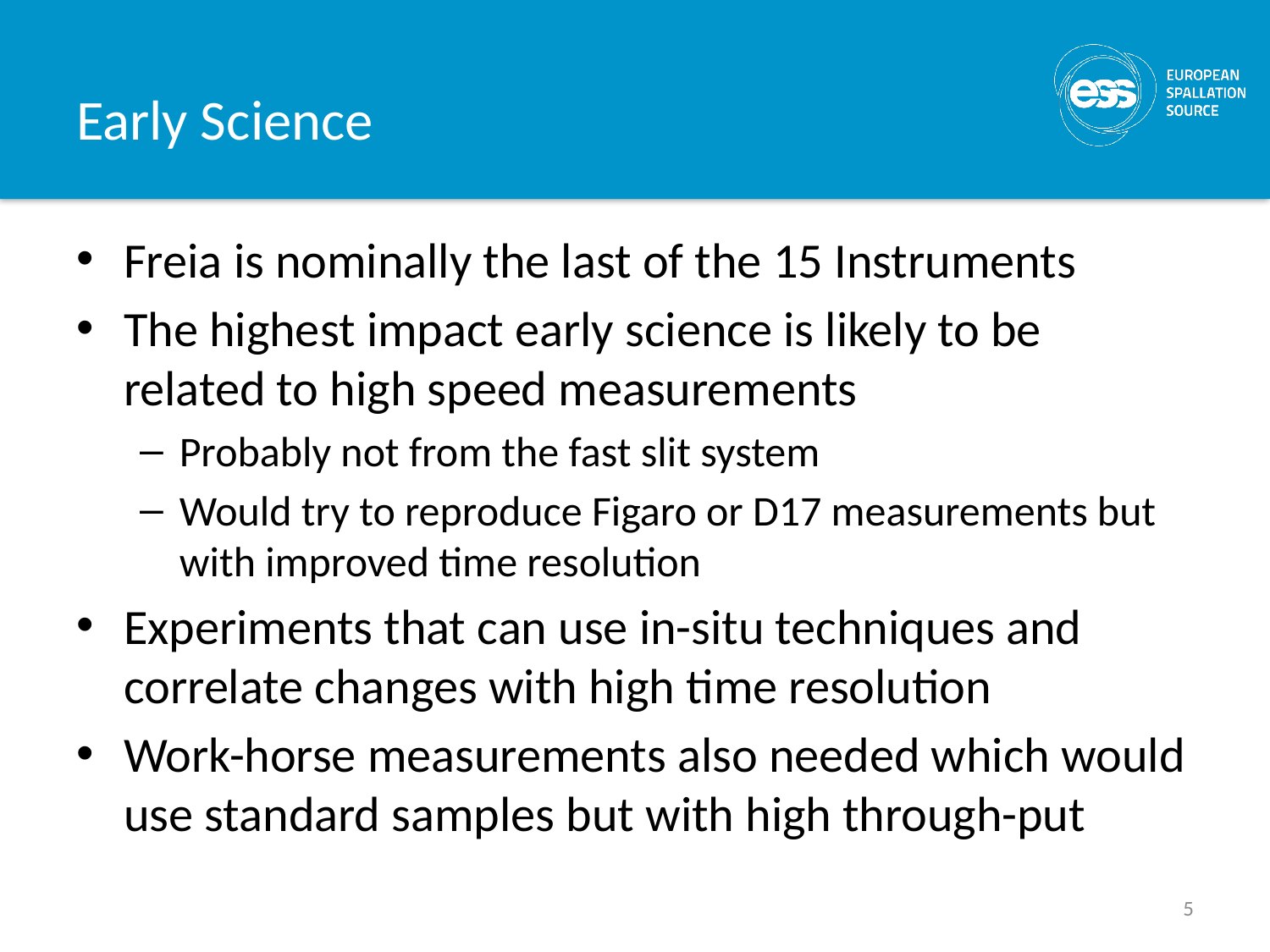

# Early Science
Freia is nominally the last of the 15 Instruments
The highest impact early science is likely to be related to high speed measurements
Probably not from the fast slit system
Would try to reproduce Figaro or D17 measurements but with improved time resolution
Experiments that can use in-situ techniques and correlate changes with high time resolution
Work-horse measurements also needed which would use standard samples but with high through-put
5